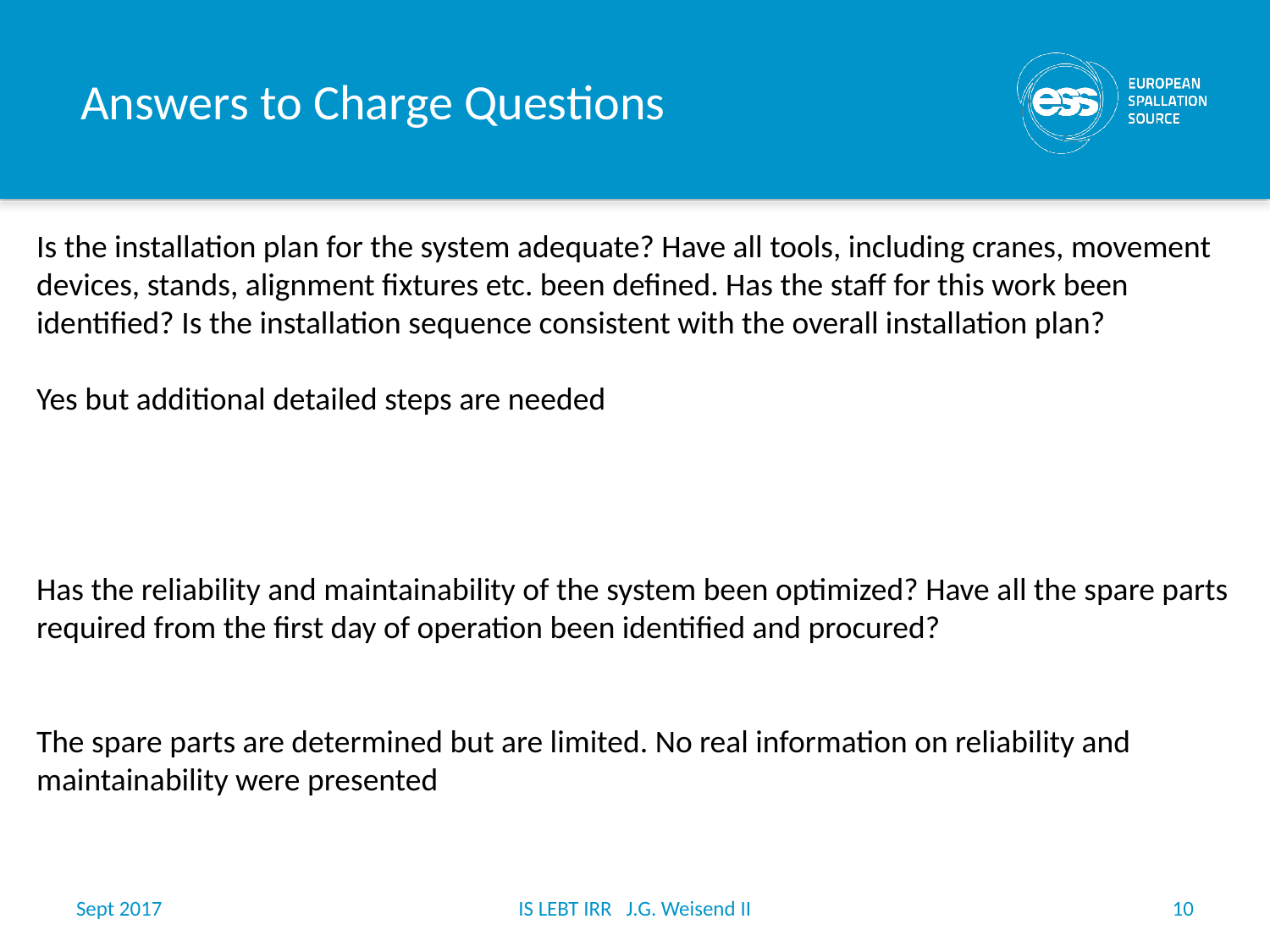

# Answers to Charge Questions

Is the installation plan for the system adequate? Have all tools, including cranes, movement devices, stands, alignment fixtures etc. been defined. Has the staff for this work been identified? Is the installation sequence consistent with the overall installation plan?

Yes but additional detailed steps are needed

Has the reliability and maintainability of the system been optimized? Have all the spare parts required from the first day of operation been identified and procured?

The spare parts are determined but are limited. No real information on reliability and maintainability were presented

Sept 2017
IS LEBT IRR   J.G. Weisend II
10